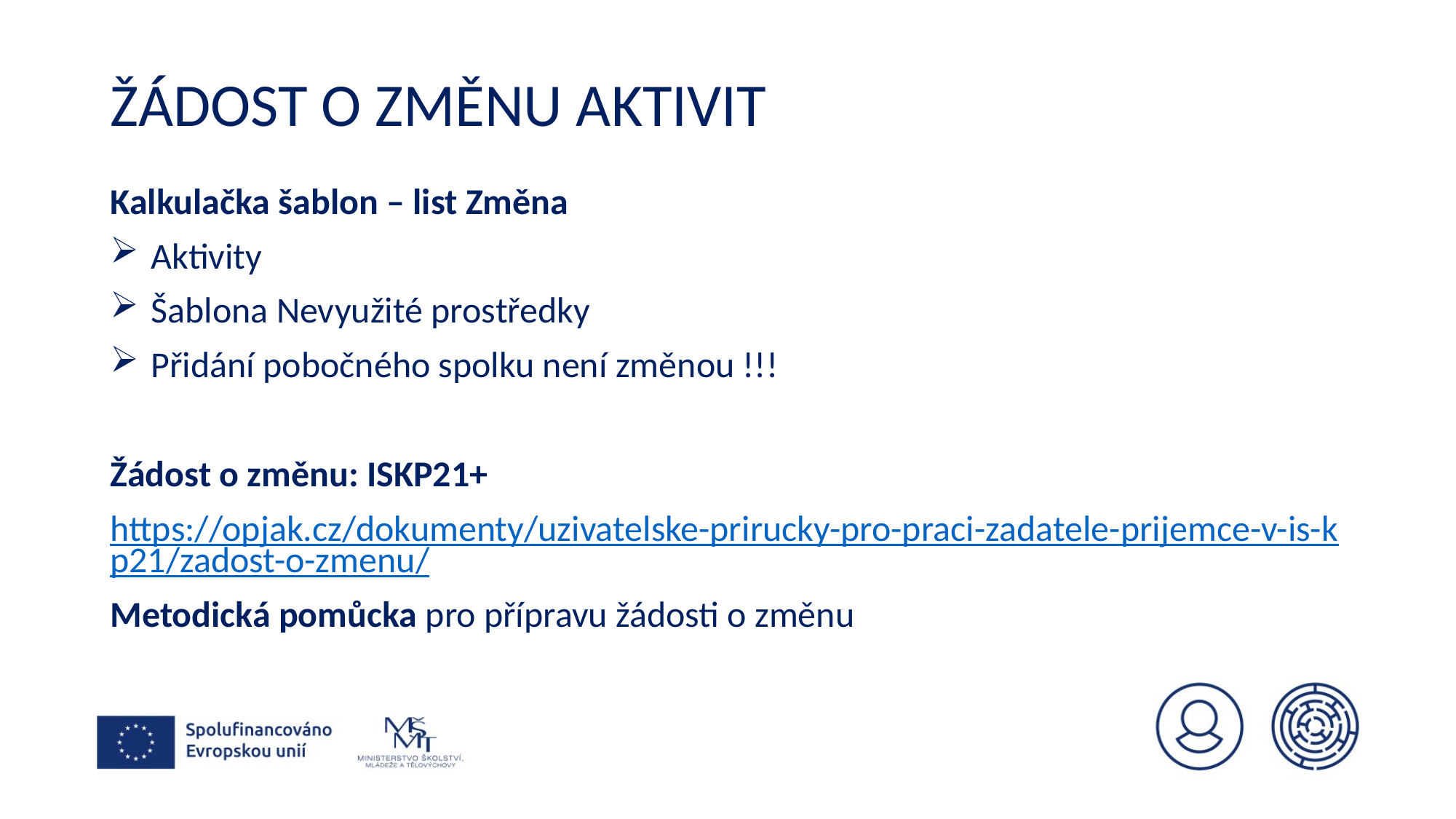

# Žádost o změnu aktivit
Kalkulačka šablon – list Změna
Aktivity
Šablona Nevyužité prostředky
Přidání pobočného spolku není změnou !!!

Žádost o změnu: ISKP21+
https://opjak.cz/dokumenty/uzivatelske-prirucky-pro-praci-zadatele-prijemce-v-is-kp21/zadost-o-zmenu/
Metodická pomůcka pro přípravu žádosti o změnu